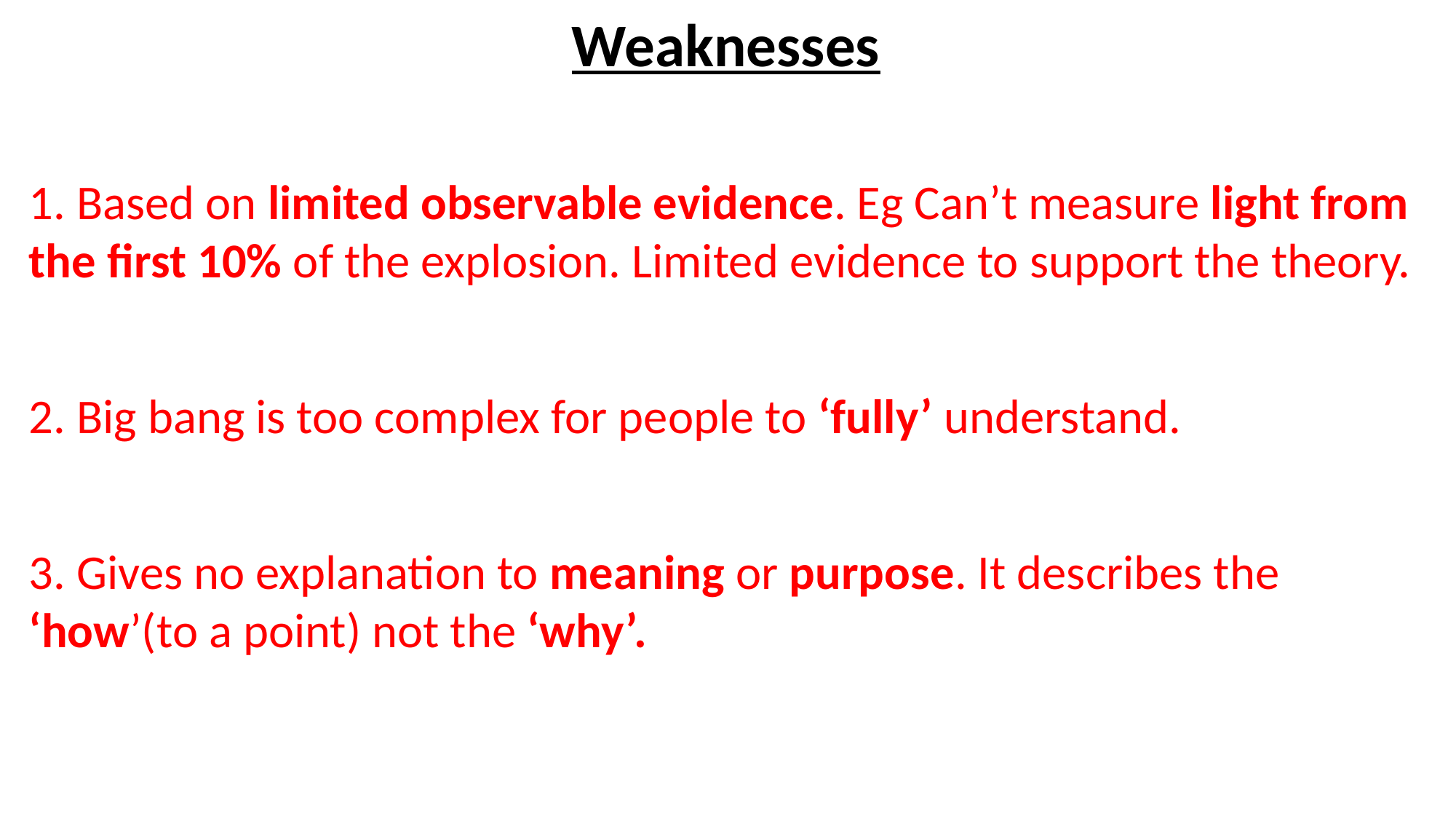

# Weaknesses
1. Based on limited observable evidence. Eg Can’t measure light from the first 10% of the explosion. Limited evidence to support the theory.

2. Big bang is too complex for people to ‘fully’ understand.

3. Gives no explanation to meaning or purpose. It describes the ‘how’(to a point) not the ‘why’.